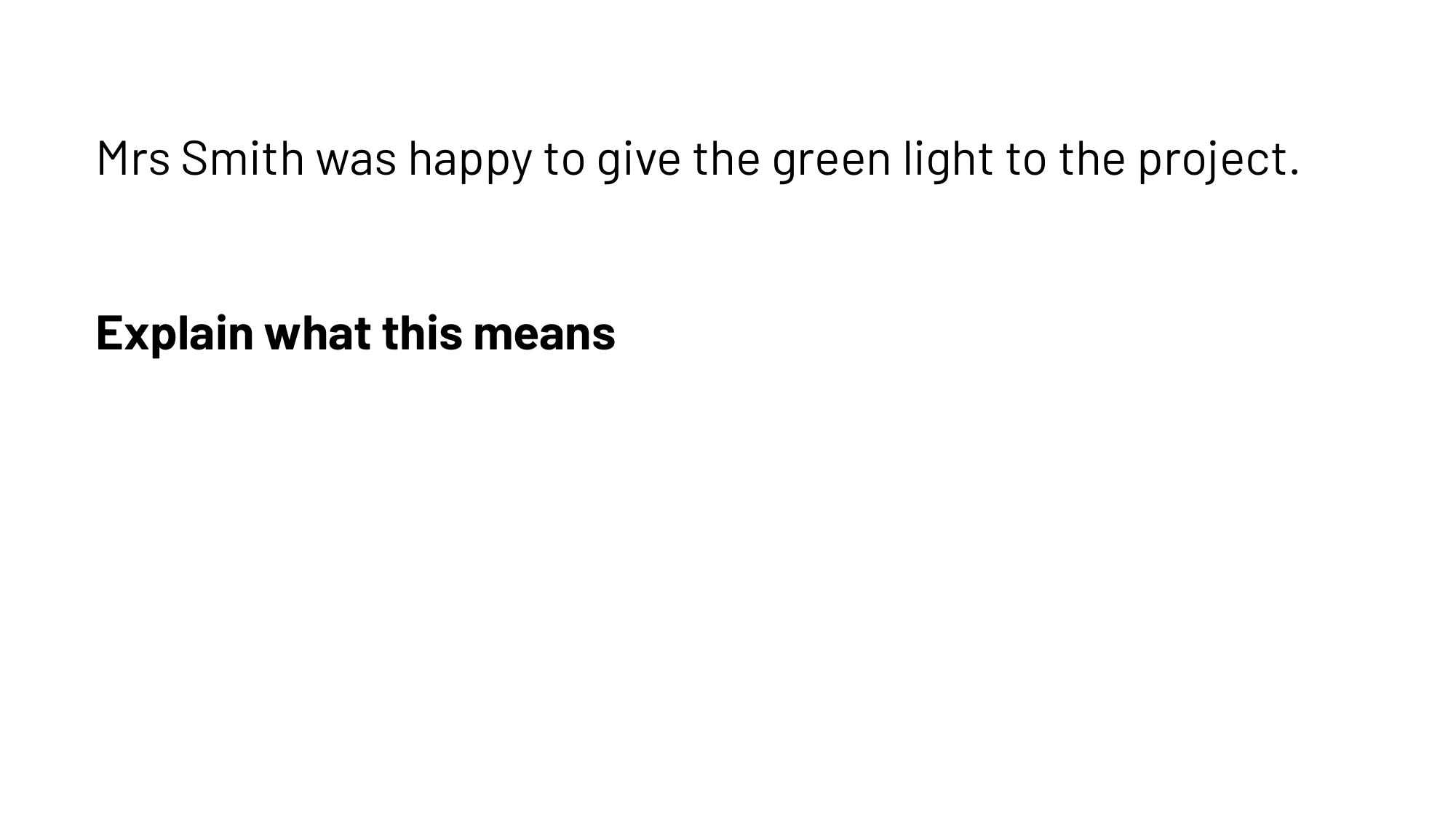

Mrs Smith was happy to give the green light to the project.

Explain what this means